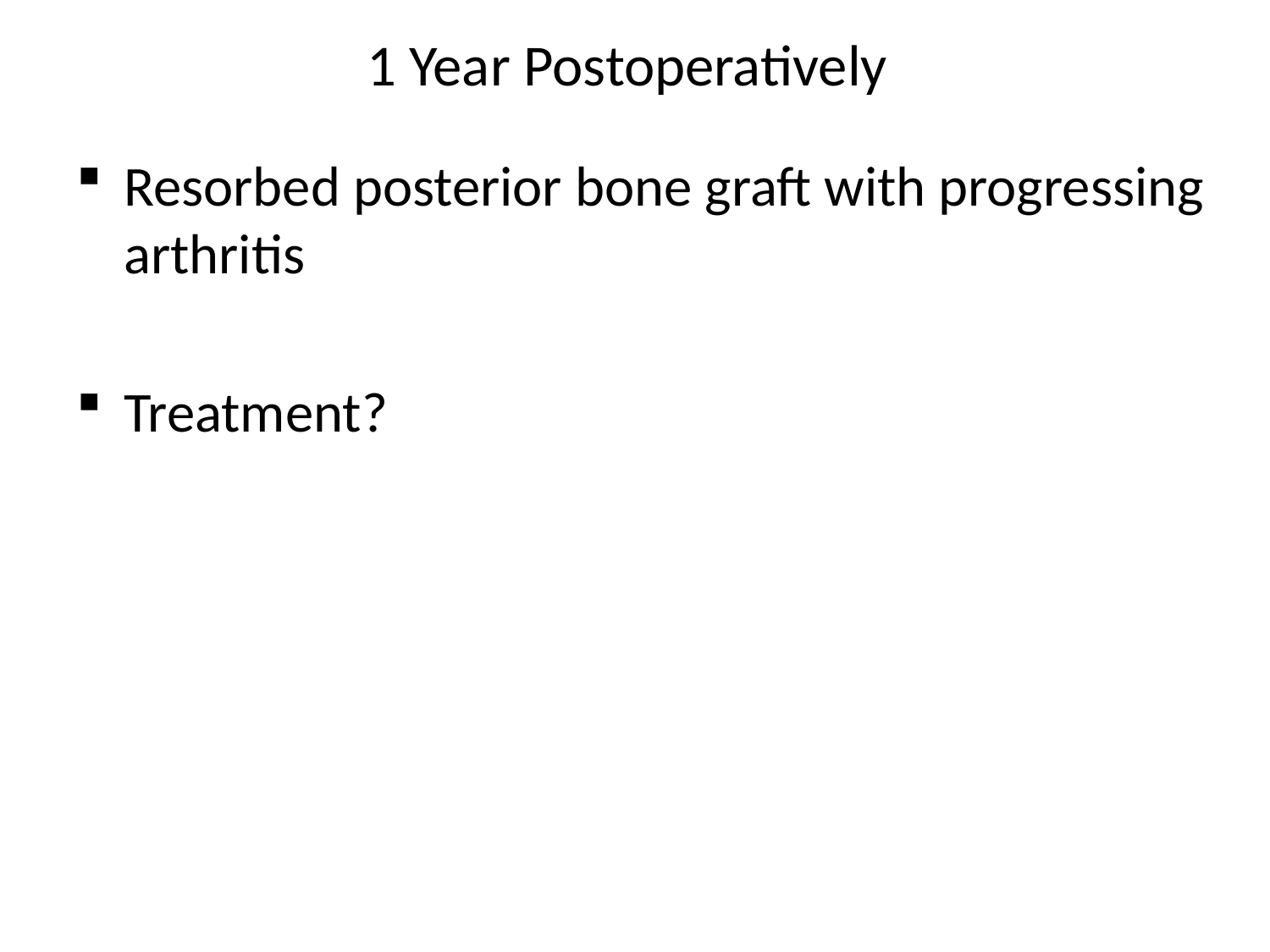

1 Year Postoperatively
Resorbed posterior bone graft with progressing arthritis

Treatment?